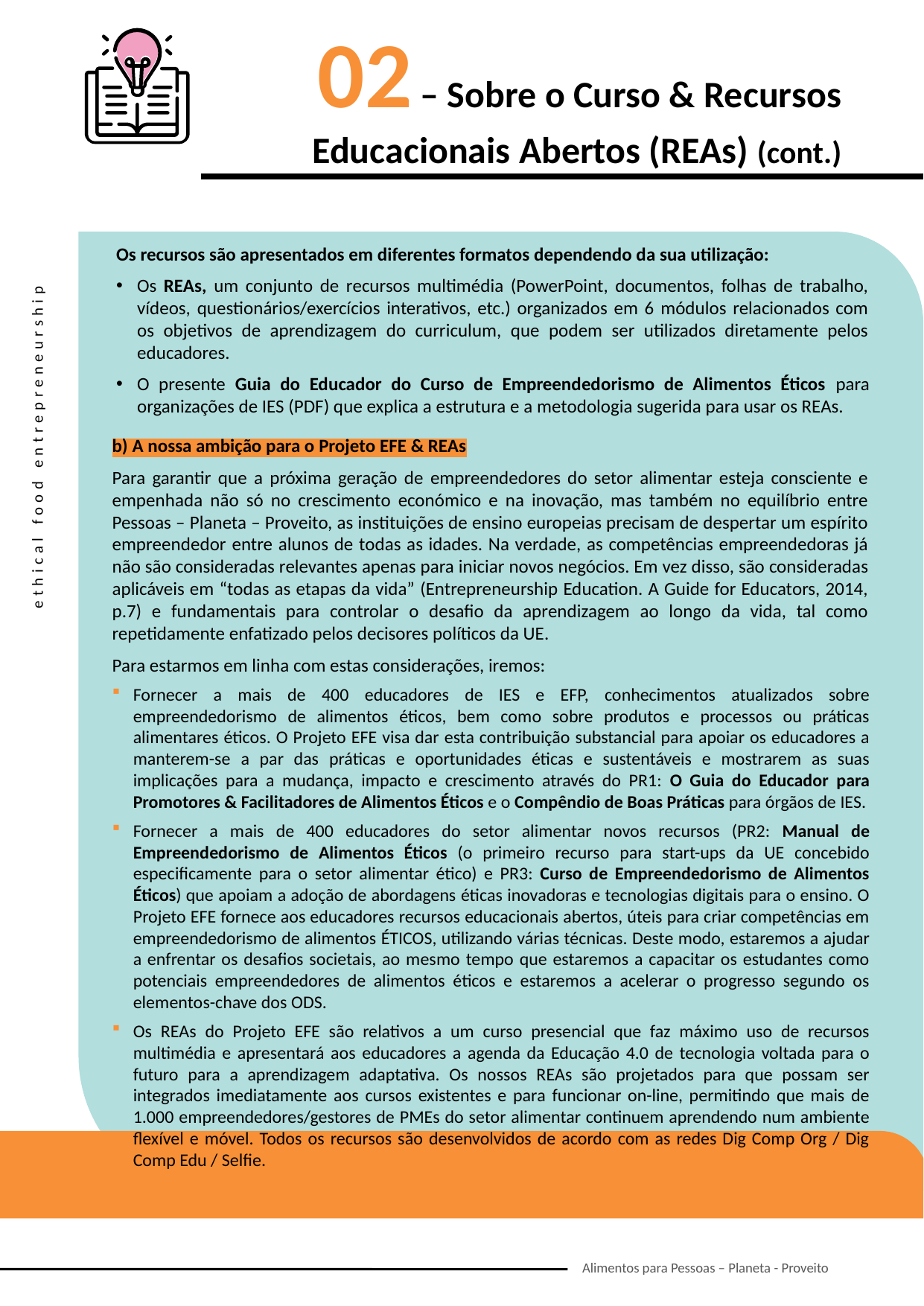

02 – Sobre o Curso & Recursos Educacionais Abertos (REAs) (cont.)

Os recursos são apresentados em diferentes formatos dependendo da sua utilização:
Os REAs, um conjunto de recursos multimédia (PowerPoint, documentos, folhas de trabalho, vídeos, questionários/exercícios interativos, etc.) organizados em 6 módulos relacionados com os objetivos de aprendizagem do curriculum, que podem ser utilizados diretamente pelos educadores.
O presente Guia do Educador do Curso de Empreendedorismo de Alimentos Éticos para organizações de IES (PDF) que explica a estrutura e a metodologia sugerida para usar os REAs.
b) A nossa ambição para o Projeto EFE & REAs
Para garantir que a próxima geração de empreendedores do setor alimentar esteja consciente e empenhada não só no crescimento económico e na inovação, mas também no equilíbrio entre Pessoas – Planeta – Proveito, as instituições de ensino europeias precisam de despertar um espírito empreendedor entre alunos de todas as idades. Na verdade, as competências empreendedoras já não são consideradas relevantes apenas para iniciar novos negócios. Em vez disso, são consideradas aplicáveis em “todas as etapas da vida” (Entrepreneurship Education. A Guide for Educators, 2014, p.7) e fundamentais para controlar o desafio da aprendizagem ao longo da vida, tal como repetidamente enfatizado pelos decisores políticos da UE.
Para estarmos em linha com estas considerações, iremos:
Fornecer a mais de 400 educadores de IES e EFP, conhecimentos atualizados sobre empreendedorismo de alimentos éticos, bem como sobre produtos e processos ou práticas alimentares éticos. O Projeto EFE visa dar esta contribuição substancial para apoiar os educadores a manterem-se a par das práticas e oportunidades éticas e sustentáveis e mostrarem as suas implicações para a mudança, impacto e crescimento através do PR1: O Guia do Educador para Promotores & Facilitadores de Alimentos Éticos e o Compêndio de Boas Práticas para órgãos de IES.
Fornecer a mais de 400 educadores do setor alimentar novos recursos (PR2: Manual de Empreendedorismo de Alimentos Éticos (o primeiro recurso para start-ups da UE concebido especificamente para o setor alimentar ético) e PR3: Curso de Empreendedorismo de Alimentos Éticos) que apoiam a adoção de abordagens éticas inovadoras e tecnologias digitais para o ensino. O Projeto EFE fornece aos educadores recursos educacionais abertos, úteis para criar competências em empreendedorismo de alimentos ÉTICOS, utilizando várias técnicas. Deste modo, estaremos a ajudar a enfrentar os desafios societais, ao mesmo tempo que estaremos a capacitar os estudantes como potenciais empreendedores de alimentos éticos e estaremos a acelerar o progresso segundo os elementos-chave dos ODS.
Os REAs do Projeto EFE são relativos a um curso presencial que faz máximo uso de recursos multimédia e apresentará aos educadores a agenda da Educação 4.0 de tecnologia voltada para o futuro para a aprendizagem adaptativa. Os nossos REAs são projetados para que possam ser integrados imediatamente aos cursos existentes e para funcionar on-line, permitindo que mais de 1.000 empreendedores/gestores de PMEs do setor alimentar continuem aprendendo num ambiente flexível e móvel. Todos os recursos são desenvolvidos de acordo com as redes Dig Comp Org / Dig Comp Edu / Selfie.